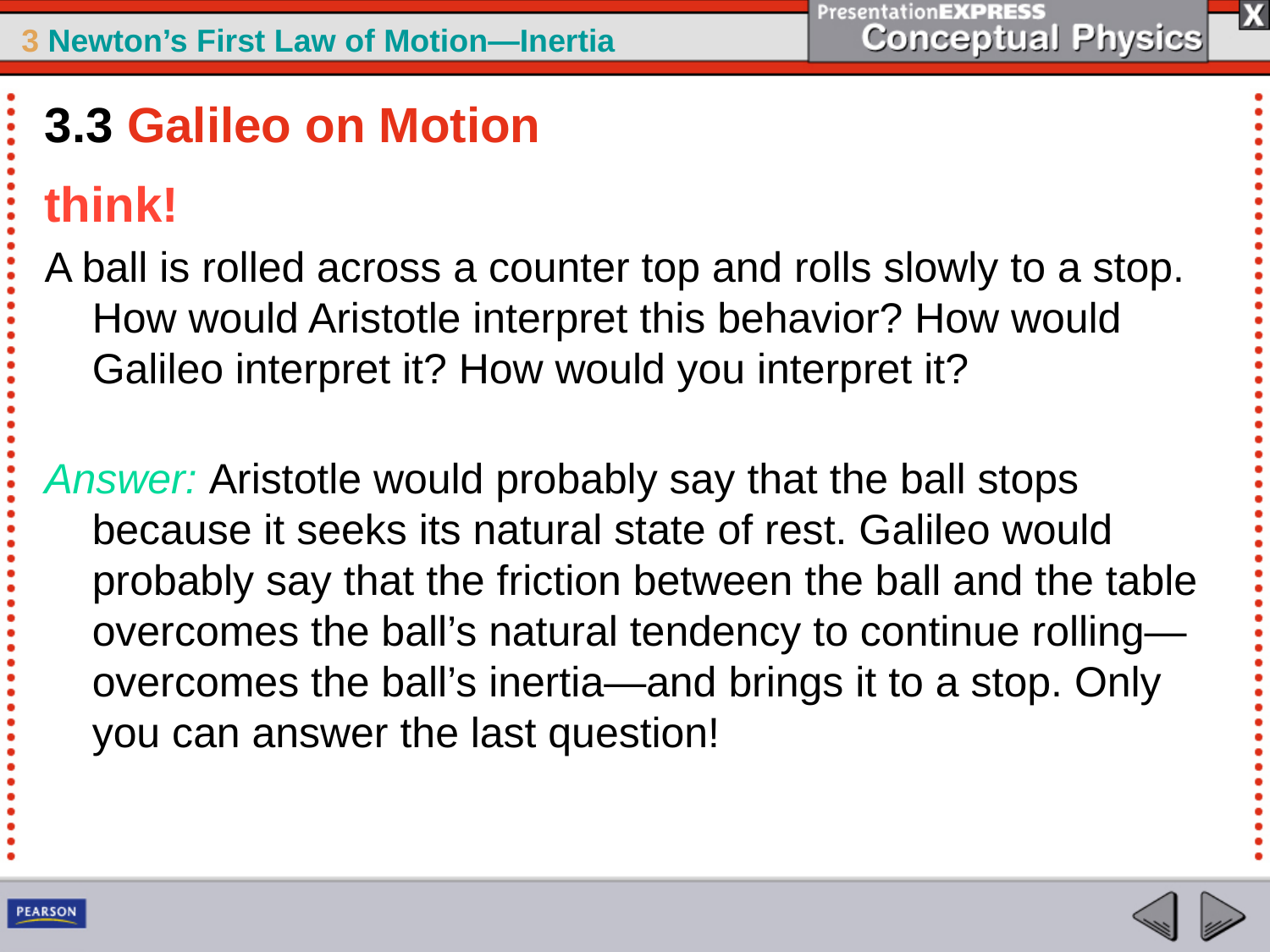

3.3 Galileo on Motion
think!
A ball is rolled across a counter top and rolls slowly to a stop. How would Aristotle interpret this behavior? How would Galileo interpret it? How would you interpret it?
Answer: Aristotle would probably say that the ball stops because it seeks its natural state of rest. Galileo would probably say that the friction between the ball and the table overcomes the ball’s natural tendency to continue rolling—overcomes the ball’s inertia—and brings it to a stop. Only you can answer the last question!